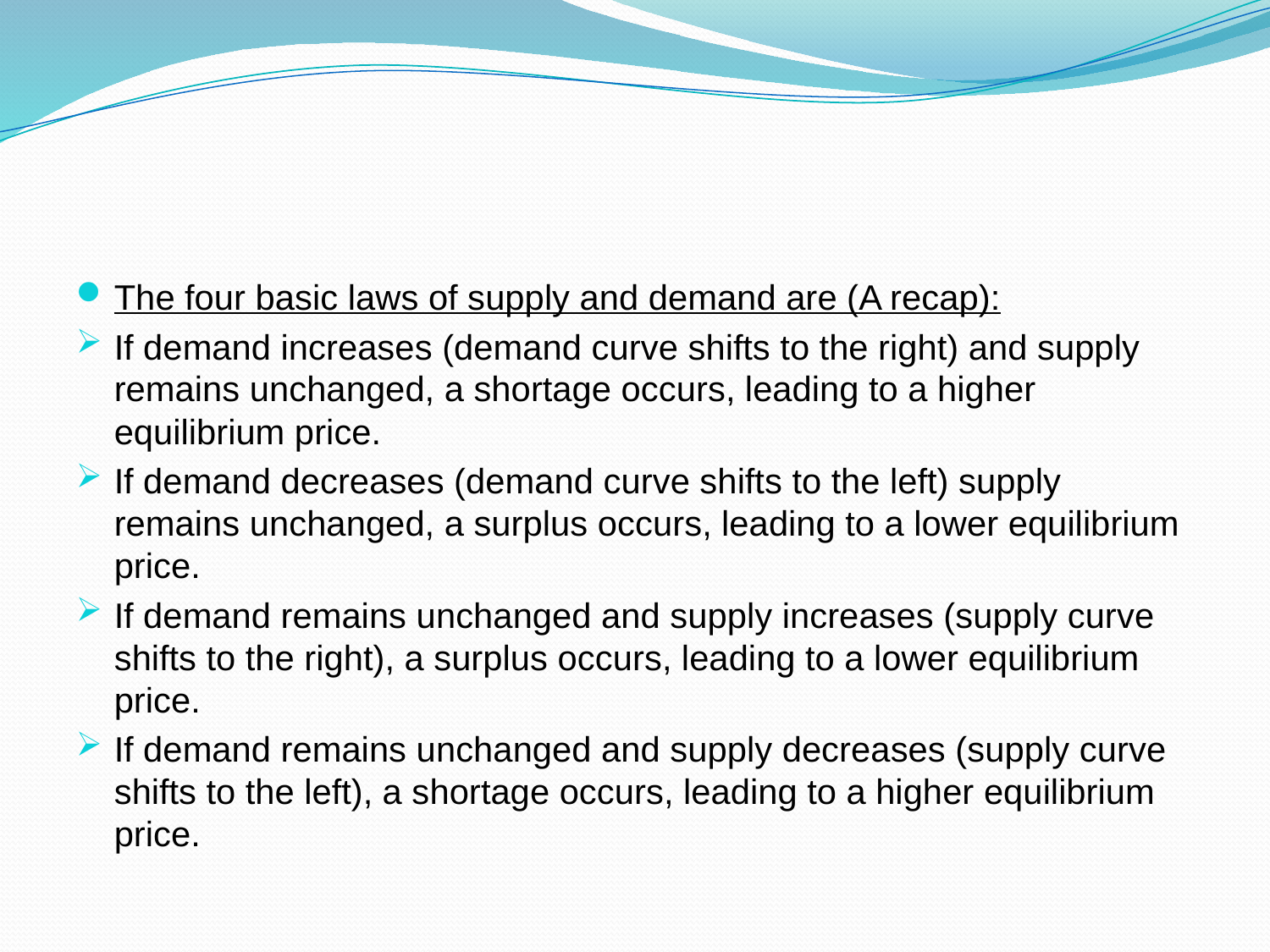

#
The four basic laws of supply and demand are (A recap):
If demand increases (demand curve shifts to the right) and supply remains unchanged, a shortage occurs, leading to a higher equilibrium price.
If demand decreases (demand curve shifts to the left) supply remains unchanged, a surplus occurs, leading to a lower equilibrium price.
If demand remains unchanged and supply increases (supply curve shifts to the right), a surplus occurs, leading to a lower equilibrium price.
If demand remains unchanged and supply decreases (supply curve shifts to the left), a shortage occurs, leading to a higher equilibrium price.